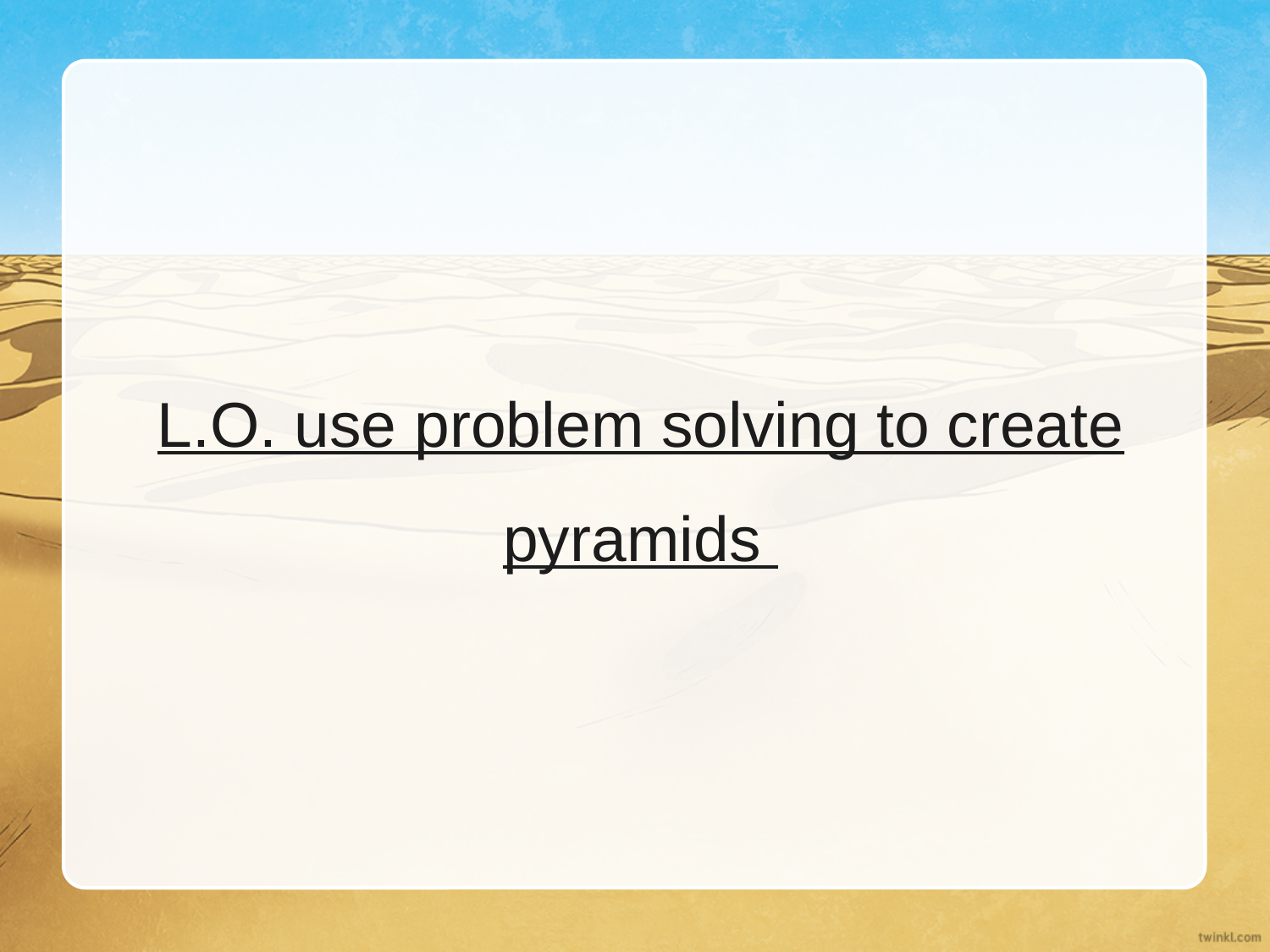

#
L.O. use problem solving to create pyramids